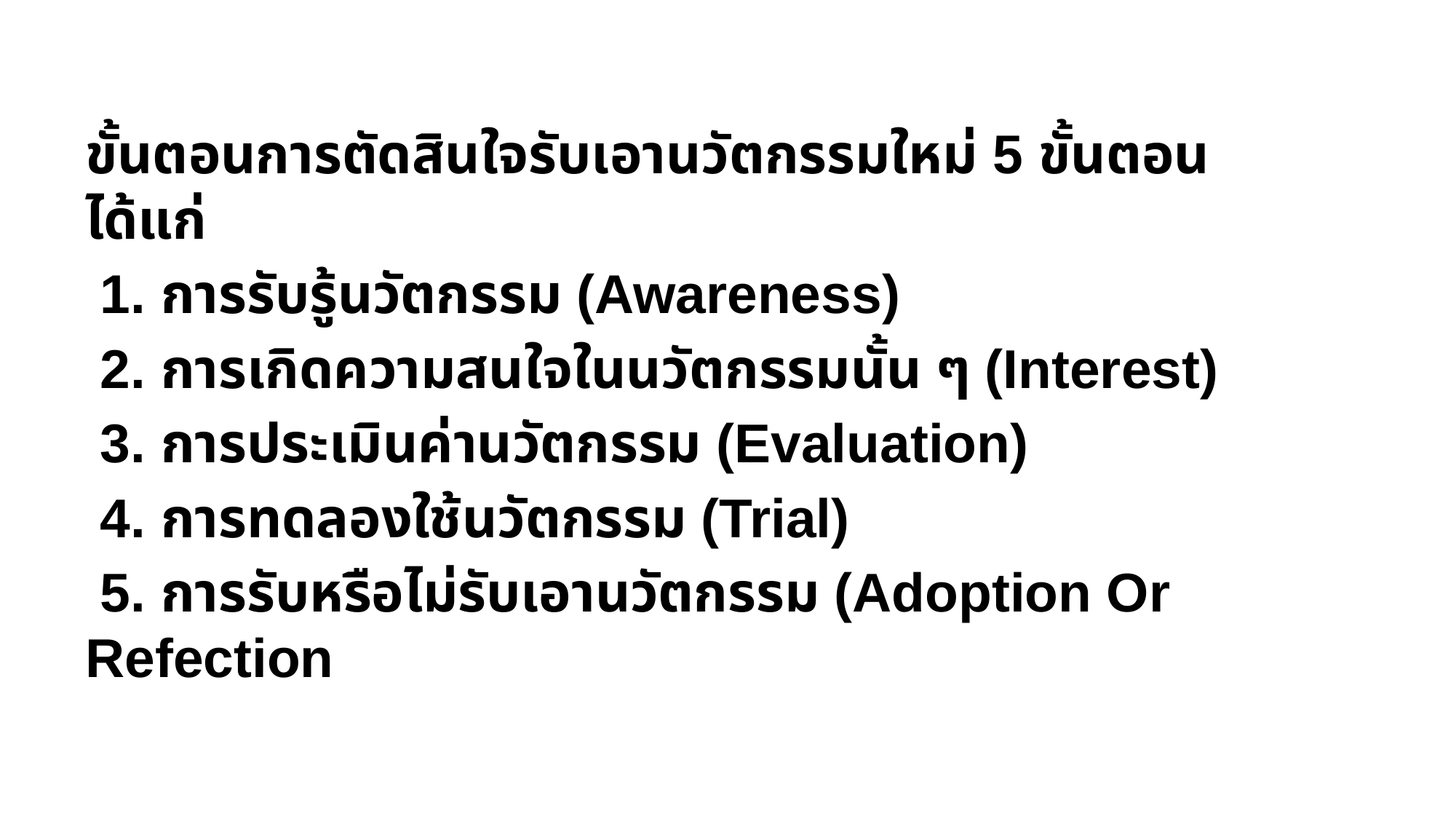

ขั้นตอนการตัดสินใจรับเอานวัตกรรมใหม่ 5 ขั้นตอน ได้แก่
 1. การรับรู้นวัตกรรม (Awareness)
 2. การเกิดความสนใจในนวัตกรรมนั้น ๆ (Interest)
 3. การประเมินค่านวัตกรรม (Evaluation)
 4. การทดลองใช้นวัตกรรม (Trial)
 5. การรับหรือไม่รับเอานวัตกรรม (Adoption Or Refection